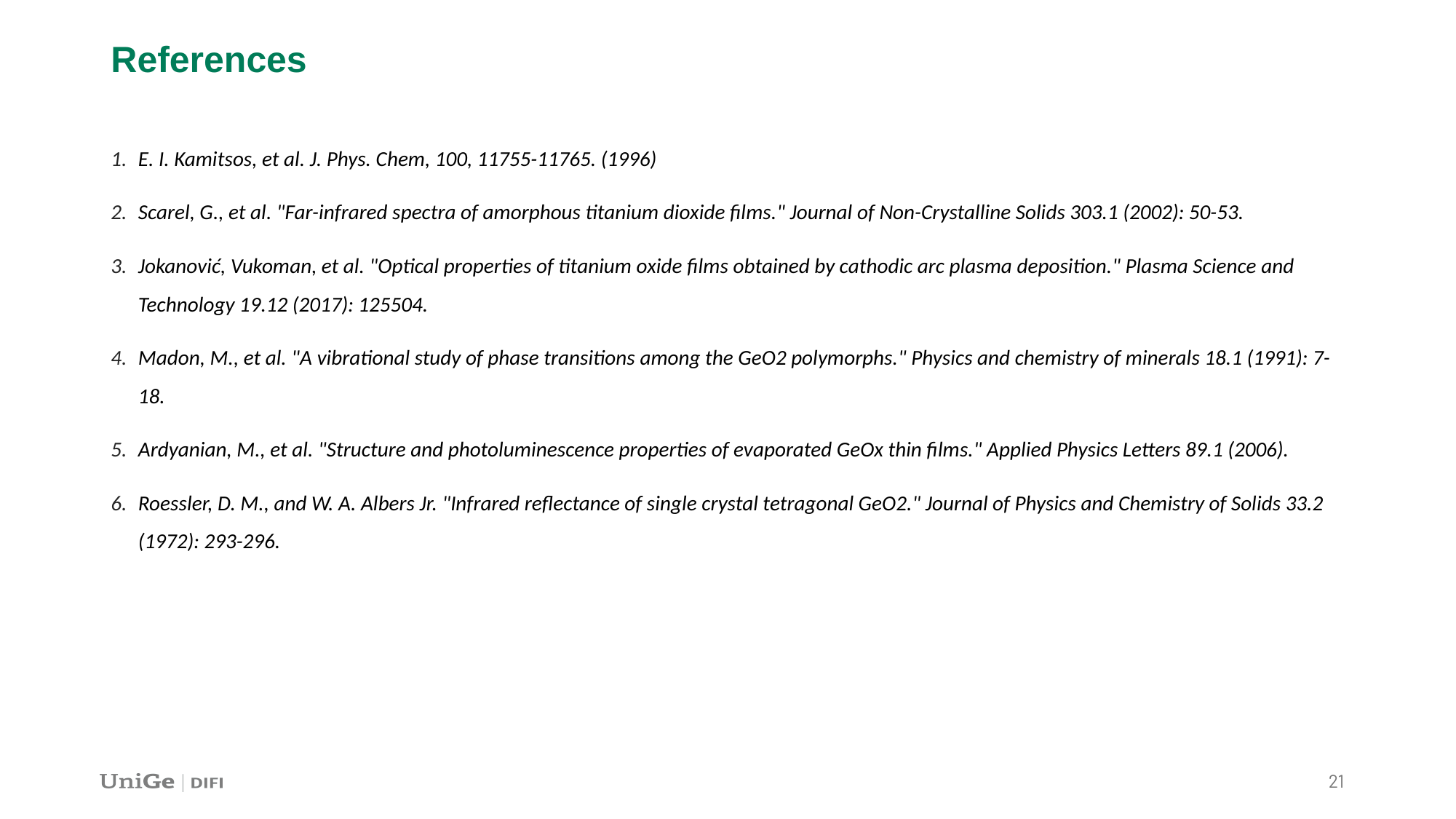

References
E. I. Kamitsos, et al. J. Phys. Chem, 100, 11755-11765. (1996)
Scarel, G., et al. "Far-infrared spectra of amorphous titanium dioxide films." Journal of Non-Crystalline Solids 303.1 (2002): 50-53.
Jokanović, Vukoman, et al. "Optical properties of titanium oxide films obtained by cathodic arc plasma deposition." Plasma Science and Technology 19.12 (2017): 125504.
Madon, M., et al. "A vibrational study of phase transitions among the GeO2 polymorphs." Physics and chemistry of minerals 18.1 (1991): 7-18.
Ardyanian, M., et al. "Structure and photoluminescence properties of evaporated GeOx thin films." Applied Physics Letters 89.1 (2006).
Roessler, D. M., and W. A. Albers Jr. "Infrared reflectance of single crystal tetragonal GeO2." Journal of Physics and Chemistry of Solids 33.2 (1972): 293-296.

21